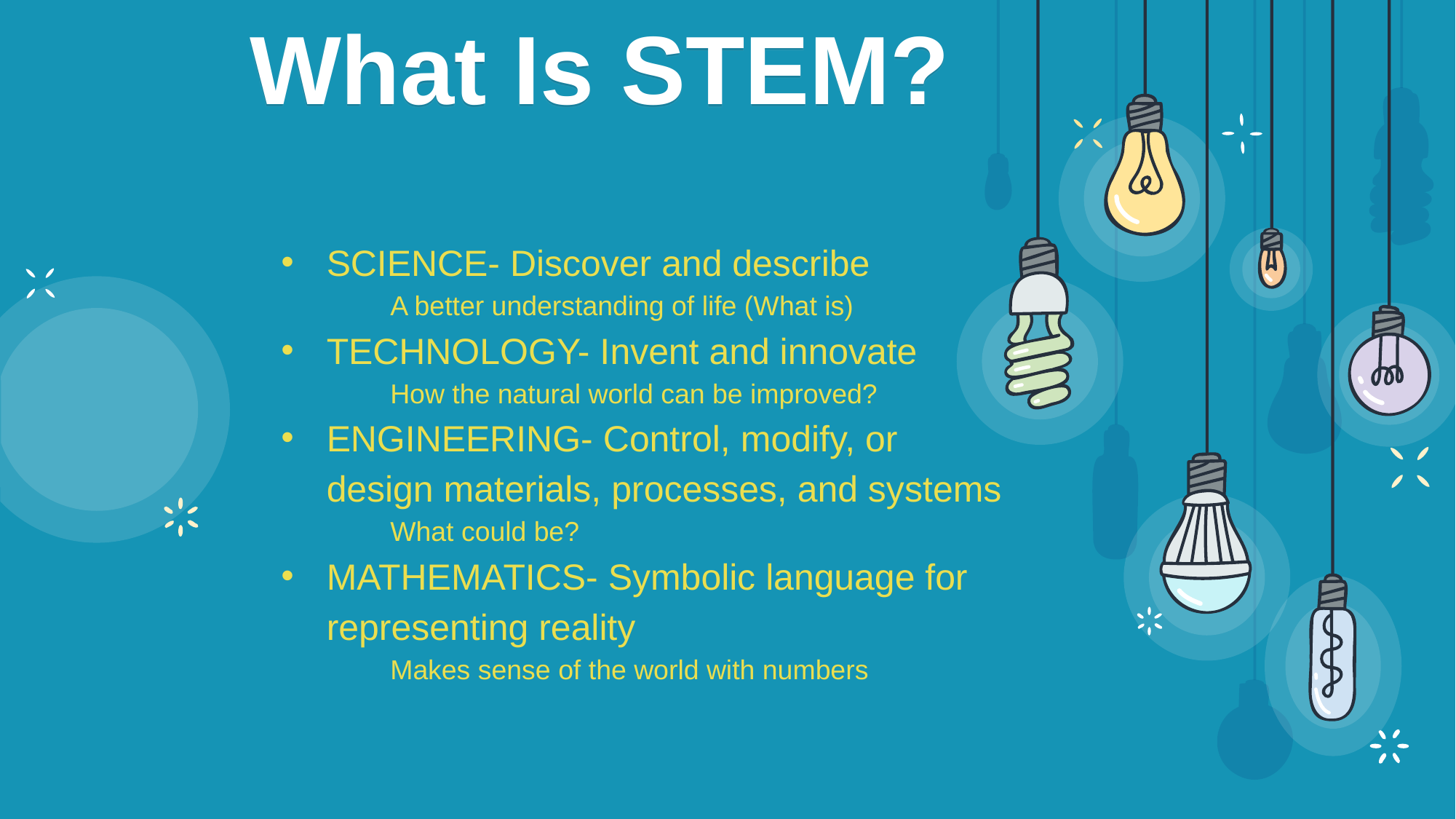

# What Is STEM?
SCIENCE- Discover and describe
	A better understanding of life (What is)
TECHNOLOGY- Invent and innovate
	How the natural world can be improved?
ENGINEERING- Control, modify, or design materials, processes, and systems
	What could be?
MATHEMATICS- Symbolic language for representing reality
	Makes sense of the world with numbers